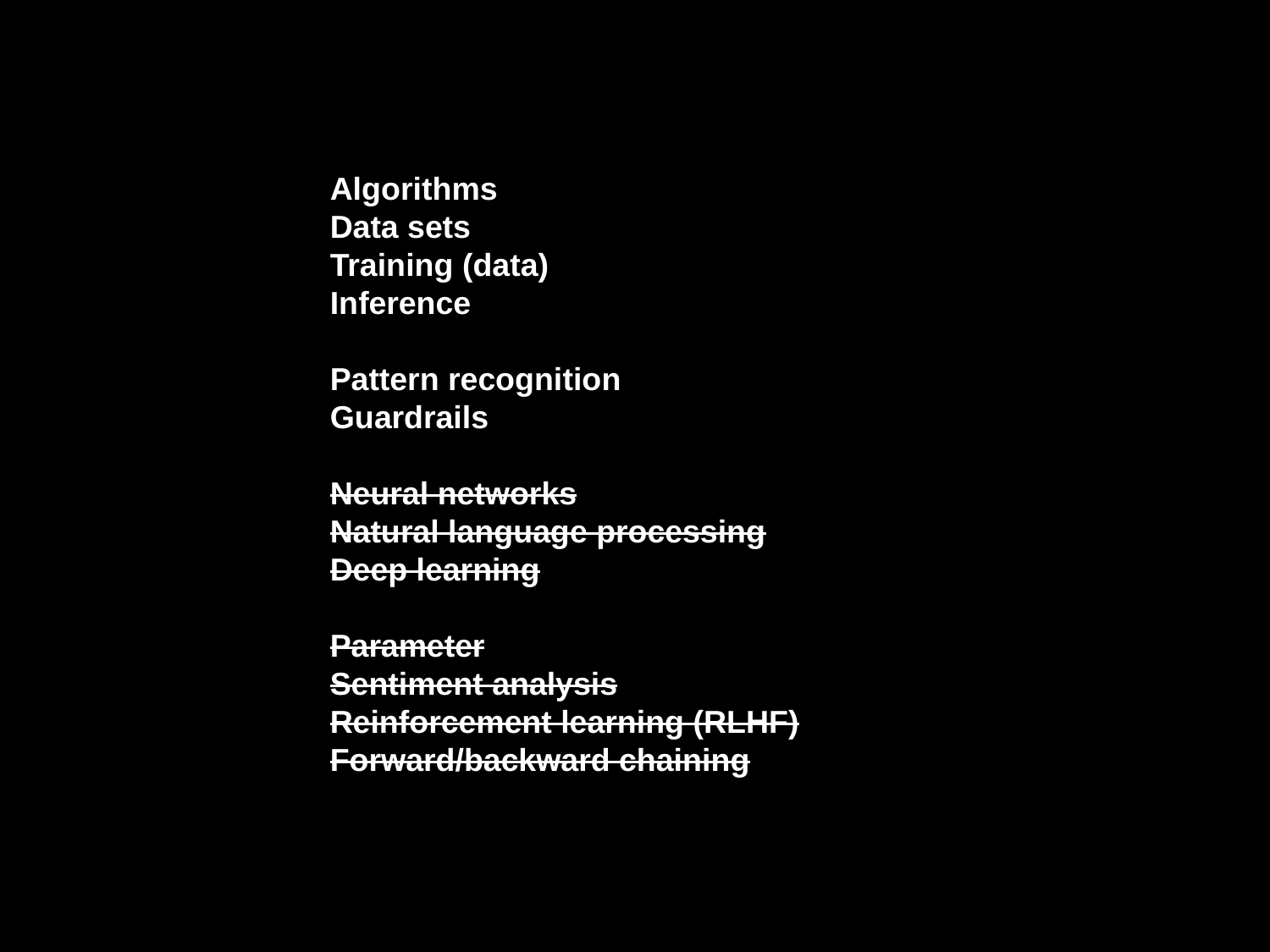

Algorithms
Data sets
Training (data)
Inference

Pattern recognition
Guardrails

Neural networks
Natural language processing
Deep learning

Parameter
Sentiment analysis
Reinforcement learning (RLHF)
Forward/backward chaining